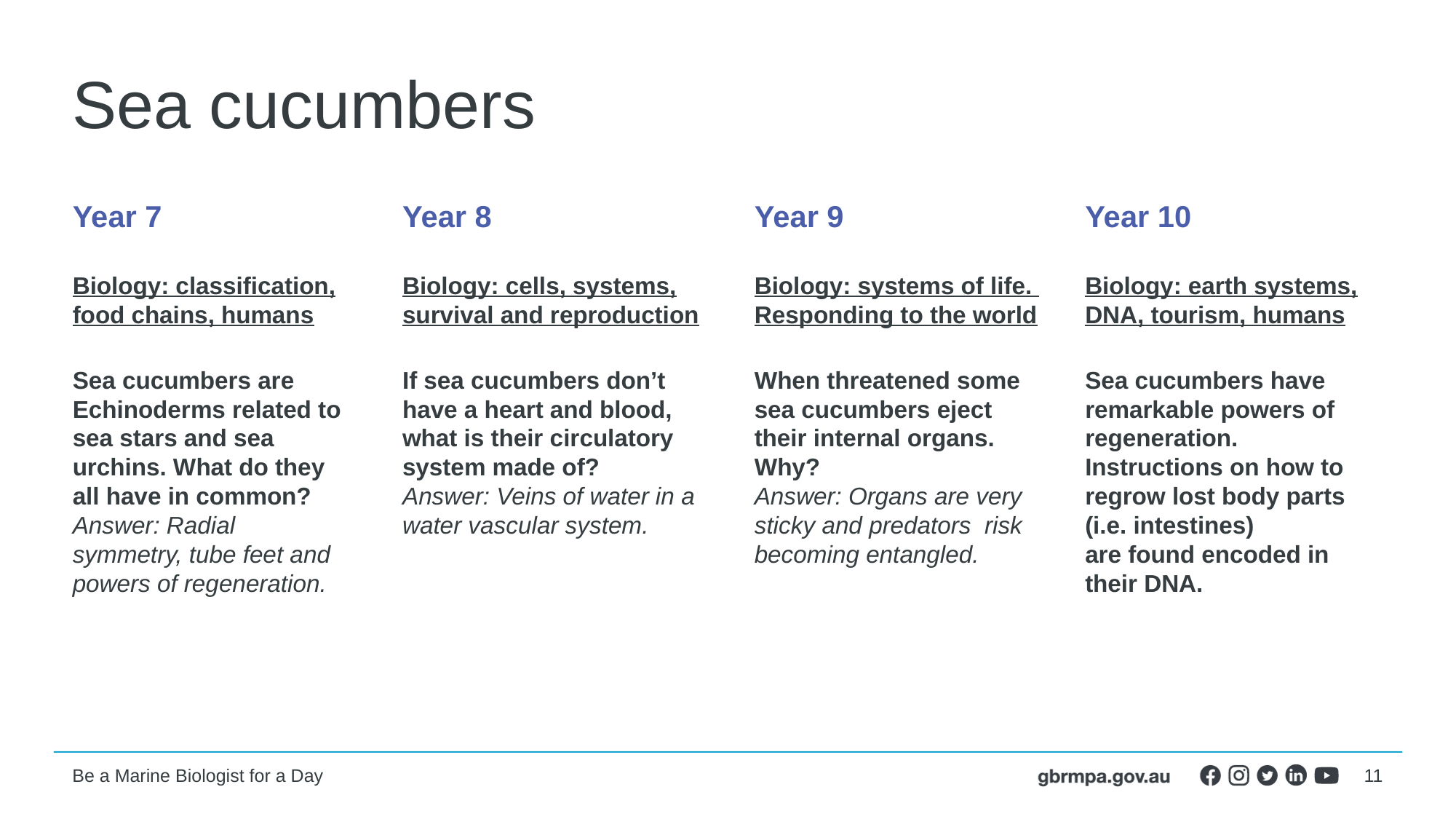

# Sea cucumbers
Year 7
Biology: classification, food chains, humans
Sea cucumbers are Echinoderms related to sea stars and sea urchins. What do they all have in common?
Answer: Radial symmetry, tube feet and powers of regeneration.
Year 8
Biology: cells, systems, survival and reproduction
If sea cucumbers don’t have a heart and blood, what is their circulatory system made of?
Answer: Veins of water in a water vascular system.
Year 9
Biology: systems of life.  Responding to the world
When threatened some sea cucumbers eject their internal organs. Why?
Answer: Organs are very sticky and predators  risk becoming entangled.
Year 10
Biology: earth systems, DNA, tourism, humans
Sea cucumbers have remarkable powers of regeneration.
Instructions on how to regrow lost body parts (i.e. intestines)
are found encoded in their DNA.
11